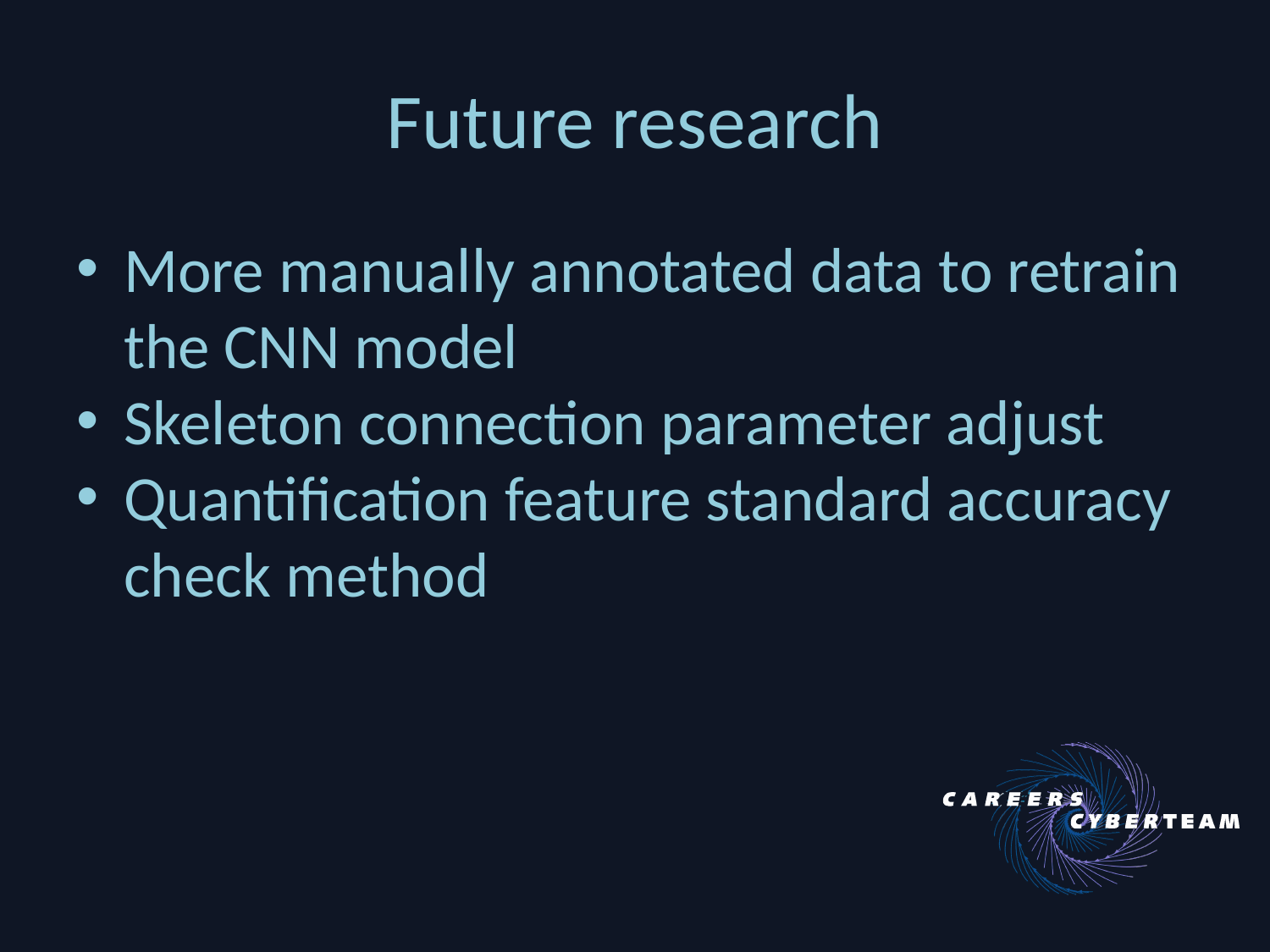

# Future research
More manually annotated data to retrain the CNN model
Skeleton connection parameter adjust
Quantification feature standard accuracy check method